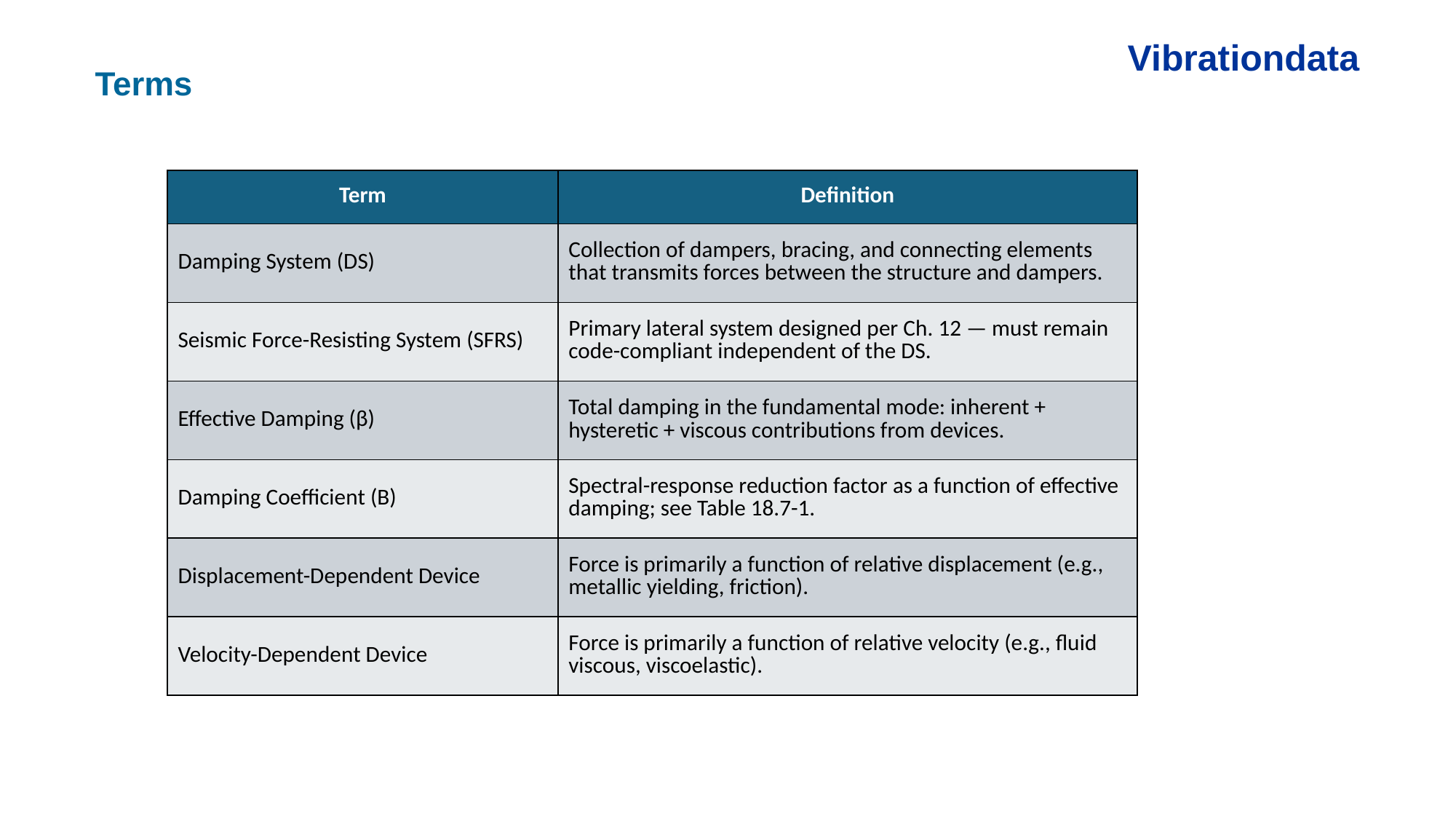

Vibrationdata
Terms
| Term | Definition |
| --- | --- |
| Damping System (DS) | Collection of dampers, bracing, and connecting elements that transmits forces between the structure and dampers. |
| Seismic Force-Resisting System (SFRS) | Primary lateral system designed per Ch. 12 — must remain code-compliant independent of the DS. |
| Effective Damping (β) | Total damping in the fundamental mode: inherent + hysteretic + viscous contributions from devices. |
| Damping Coefficient (B) | Spectral-response reduction factor as a function of effective damping; see Table 18.7-1. |
| Displacement-Dependent Device | Force is primarily a function of relative displacement (e.g., metallic yielding, friction). |
| Velocity-Dependent Device | Force is primarily a function of relative velocity (e.g., fluid viscous, viscoelastic). |